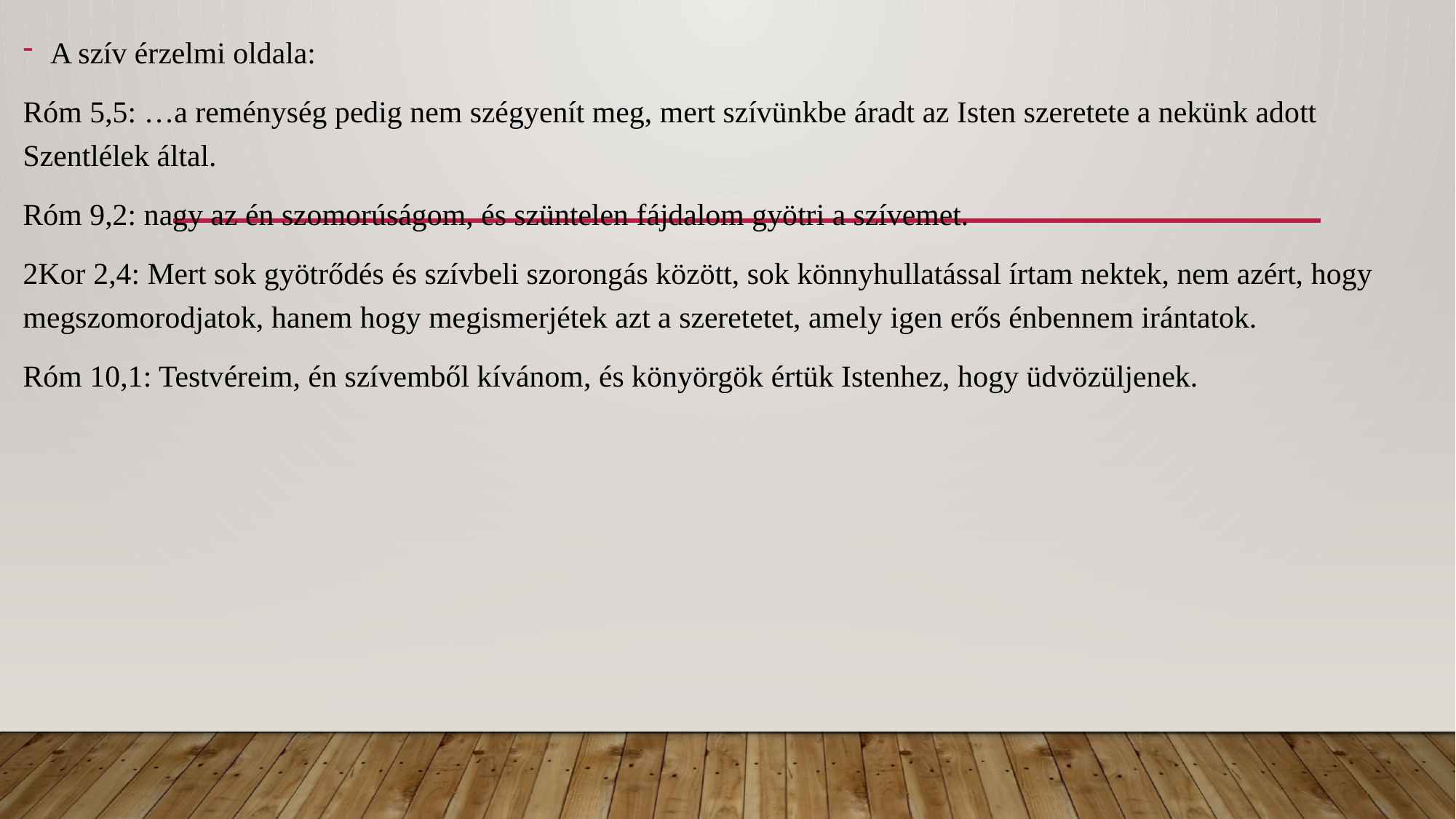

A szív érzelmi oldala:
Róm 5,5: …a reménység pedig nem szégyenít meg, mert szívünkbe áradt az Isten szeretete a nekünk adott Szentlélek által.
Róm 9,2: nagy az én szomorúságom, és szüntelen fájdalom gyötri a szívemet.
2Kor 2,4: Mert sok gyötrődés és szívbeli szorongás között, sok könnyhullatással írtam nektek, nem azért, hogy megszomorodjatok, hanem hogy megismerjétek azt a szeretetet, amely igen erős énbennem irántatok.
Róm 10,1: Testvéreim, én szívemből kívánom, és könyörgök értük Istenhez, hogy üdvözüljenek.